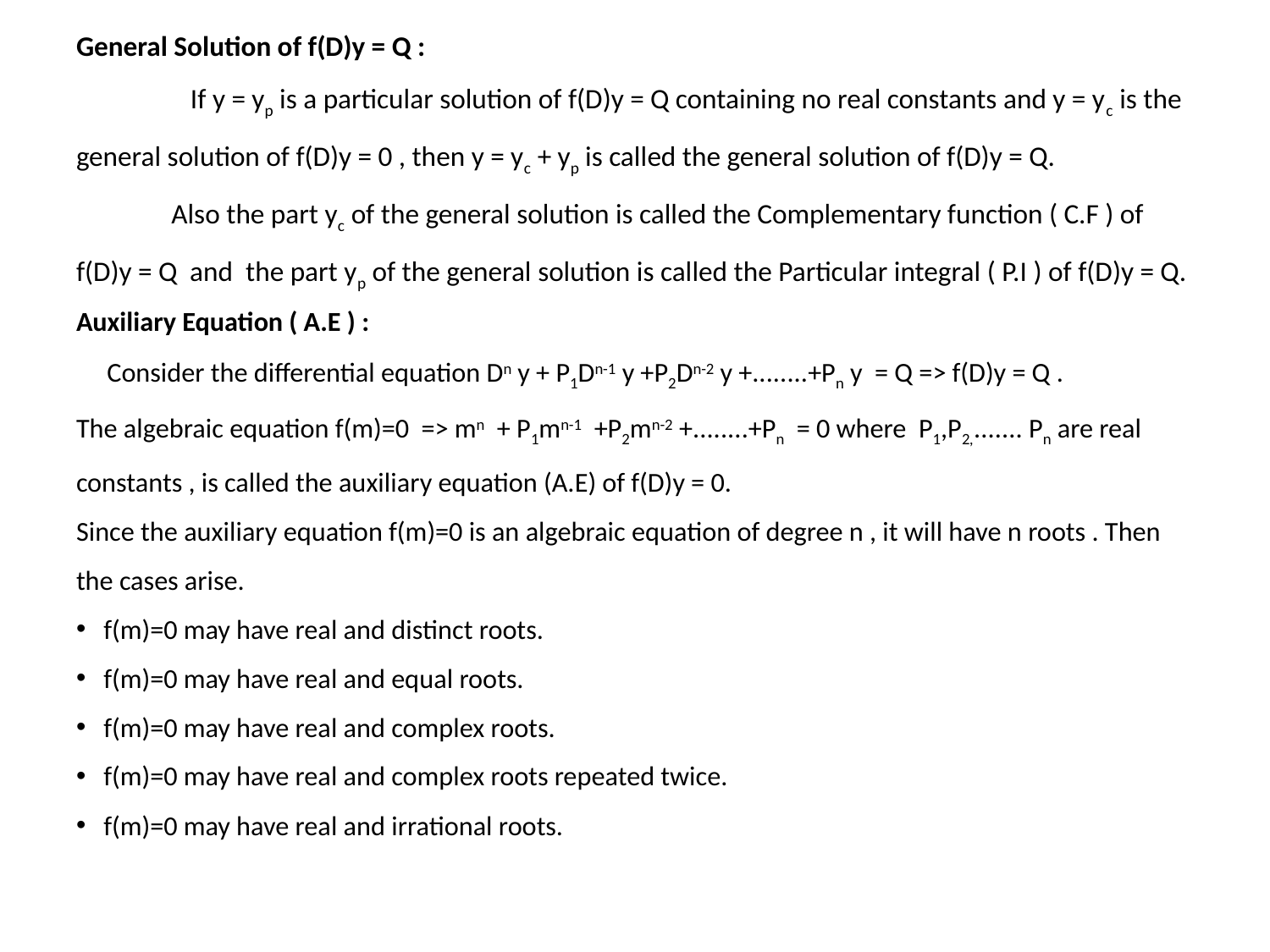

# General Solution of f(D)y = Q : If y = yp is a particular solution of f(D)y = Q containing no real constants and y = yc is the general solution of f(D)y = 0 , then y = yc + yp is called the general solution of f(D)y = Q. Also the part yc of the general solution is called the Complementary function ( C.F ) of f(D)y = Q  and  the part yp of the general solution is called the Particular integral ( P.I ) of f(D)y = Q.
Auxiliary Equation ( A.E ) :
     Consider the differential equation Dn y + P1Dn-1 y +P2Dn-2 y +........+Pn y  = Q => f(D)y = Q .
The algebraic equation f(m)=0  => mn  + P1mn-1  +P2mn-2 +........+Pn  = 0 where  P1,P2,....... Pn are real constants , is called the auxiliary equation (A.E) of f(D)y = 0.
Since the auxiliary equation f(m)=0 is an algebraic equation of degree n , it will have n roots . Then the cases arise.
   f(m)=0 may have real and distinct roots.
   f(m)=0 may have real and equal roots.
   f(m)=0 may have real and complex roots.
   f(m)=0 may have real and complex roots repeated twice.
   f(m)=0 may have real and irrational roots.